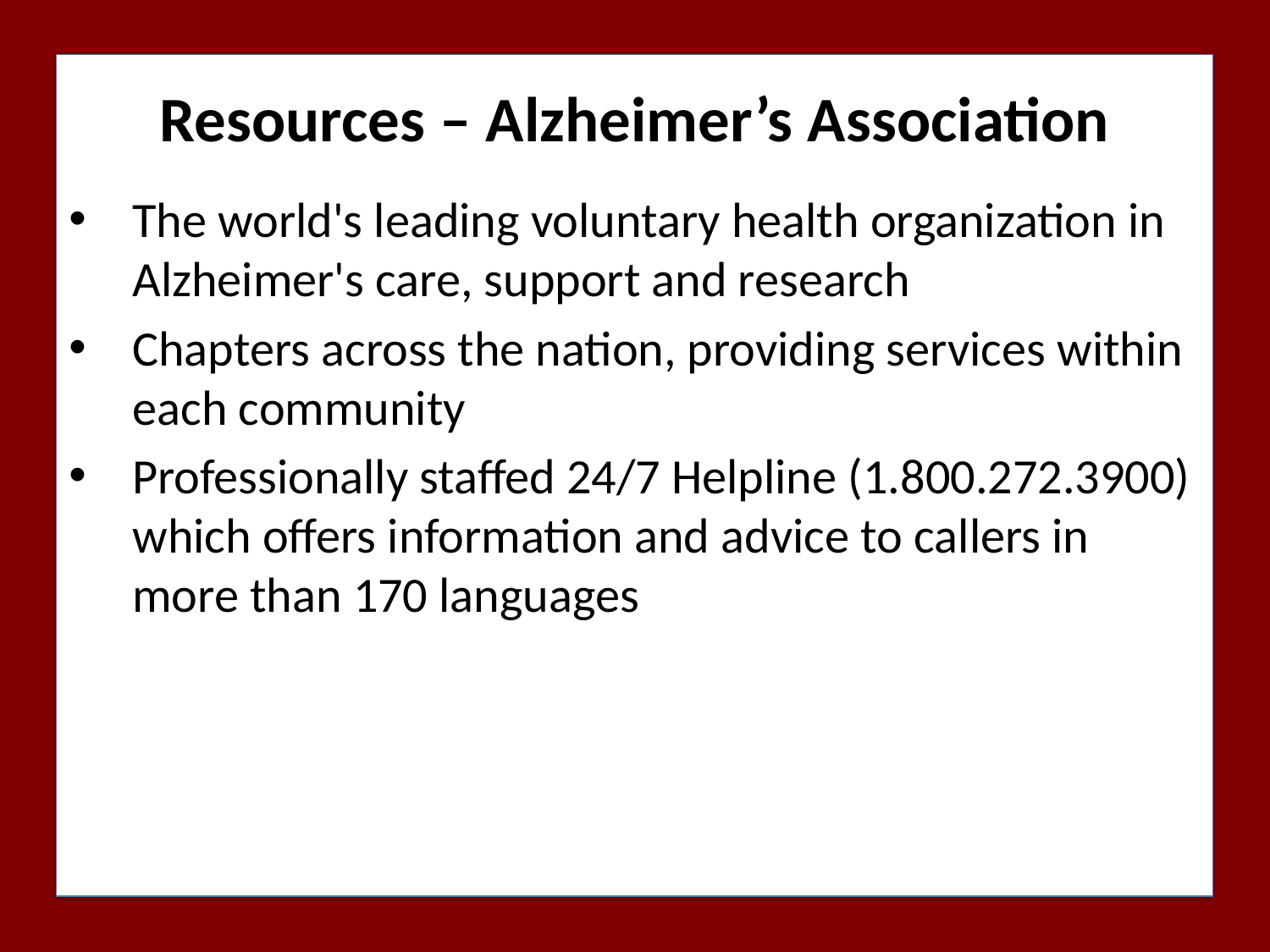

Resources – Alzheimer’s Association

The world's leading voluntary health organization in Alzheimer's care, support and research
Chapters across the nation, providing services within each community
Professionally staffed 24/7 Helpline (1.800.272.3900) which offers information and advice to callers in more than 170 languages